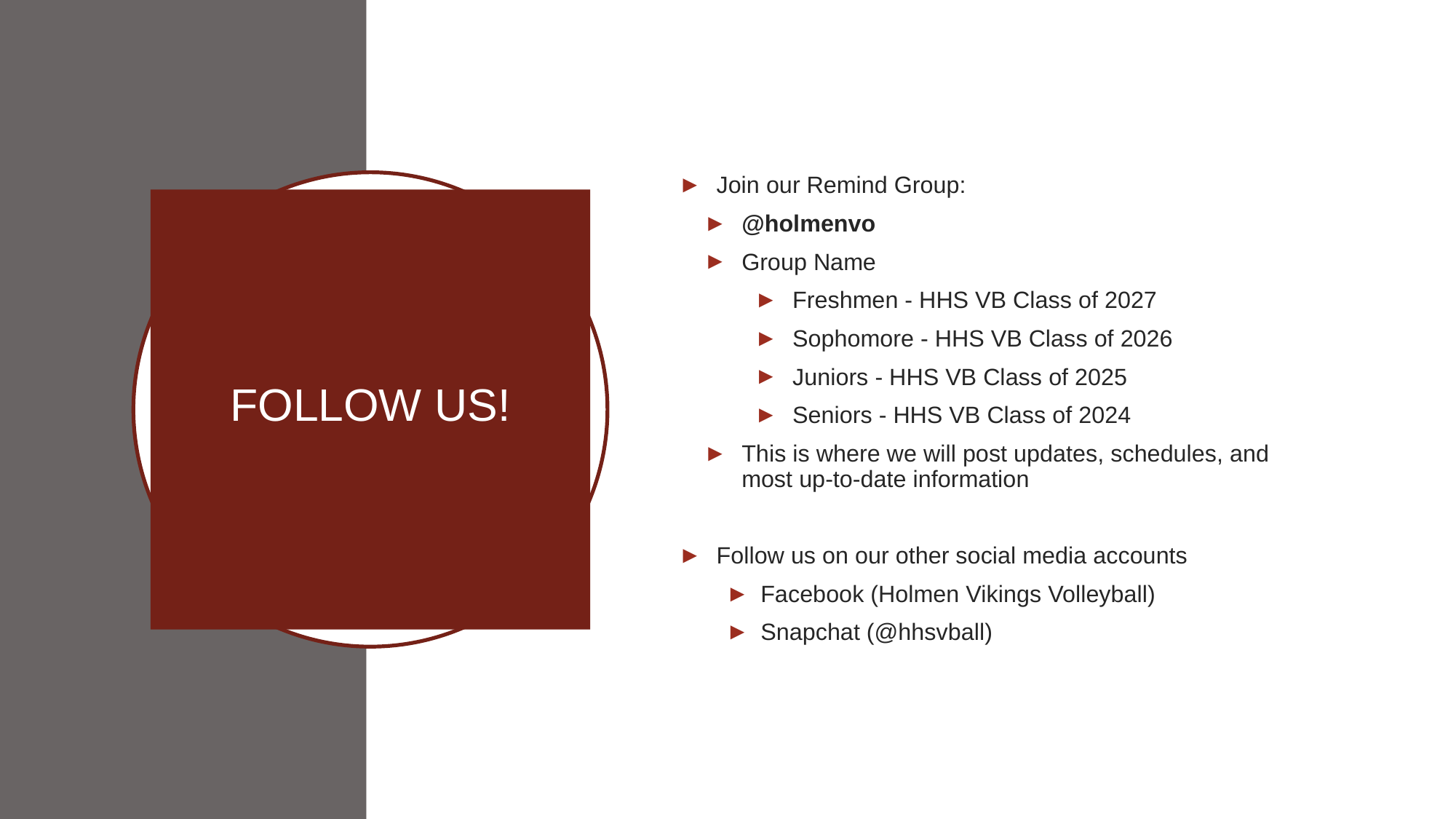

Join our Remind Group:
@holmenvo
Group Name
Freshmen - HHS VB Class of 2027
Sophomore - HHS VB Class of 2026
Juniors - HHS VB Class of 2025
Seniors - HHS VB Class of 2024
This is where we will post updates, schedules, and most up-to-date information

Follow us on our other social media accounts
Facebook (Holmen Vikings Volleyball)
Snapchat (@hhsvball)

# FOLLOW US!